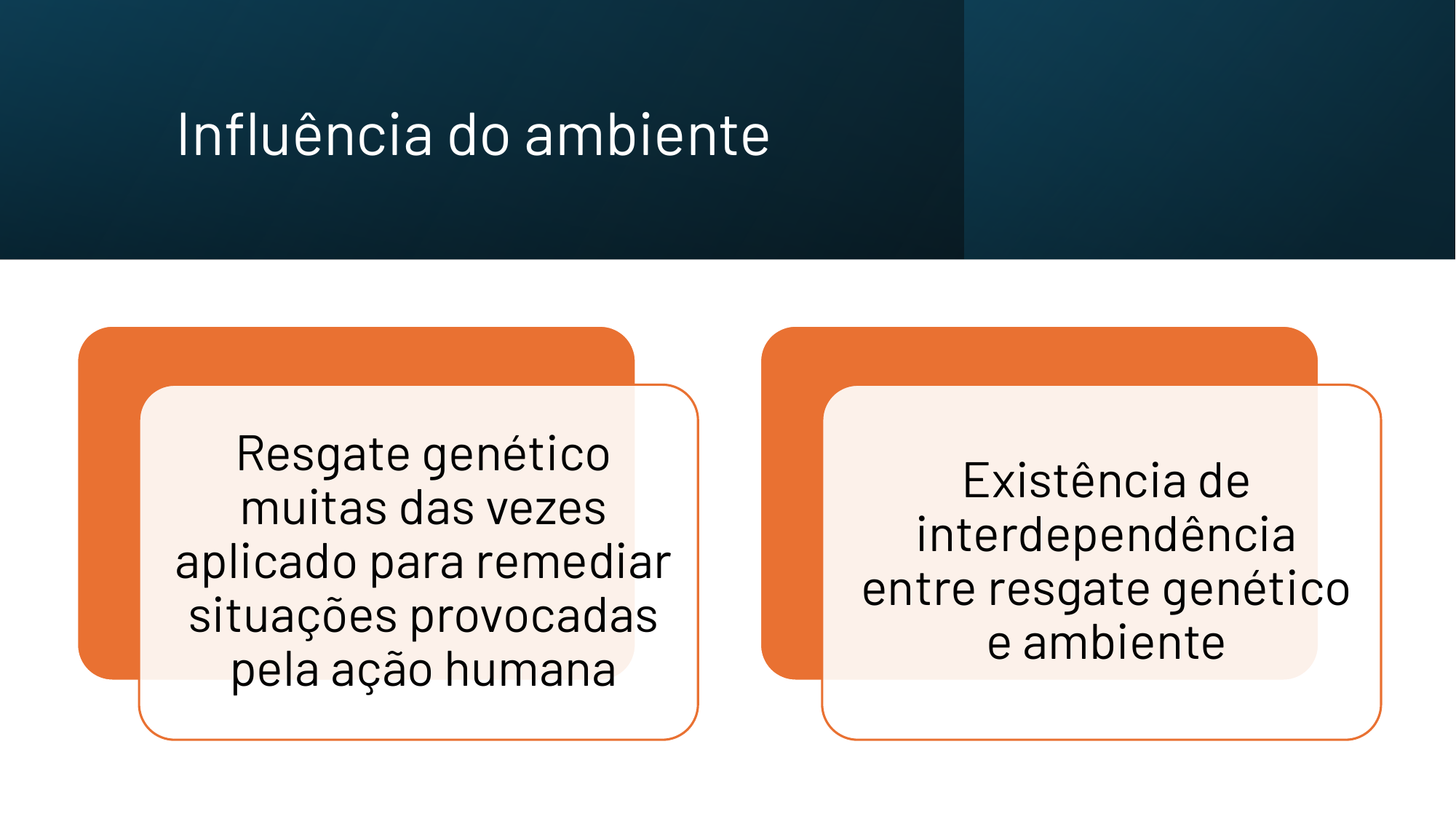

# Influência do ambiente
Resgate genético muitas das vezes aplicado para remediar situações provocadas pela ação humana
Existência de interdependência entre resgate genético e ambiente